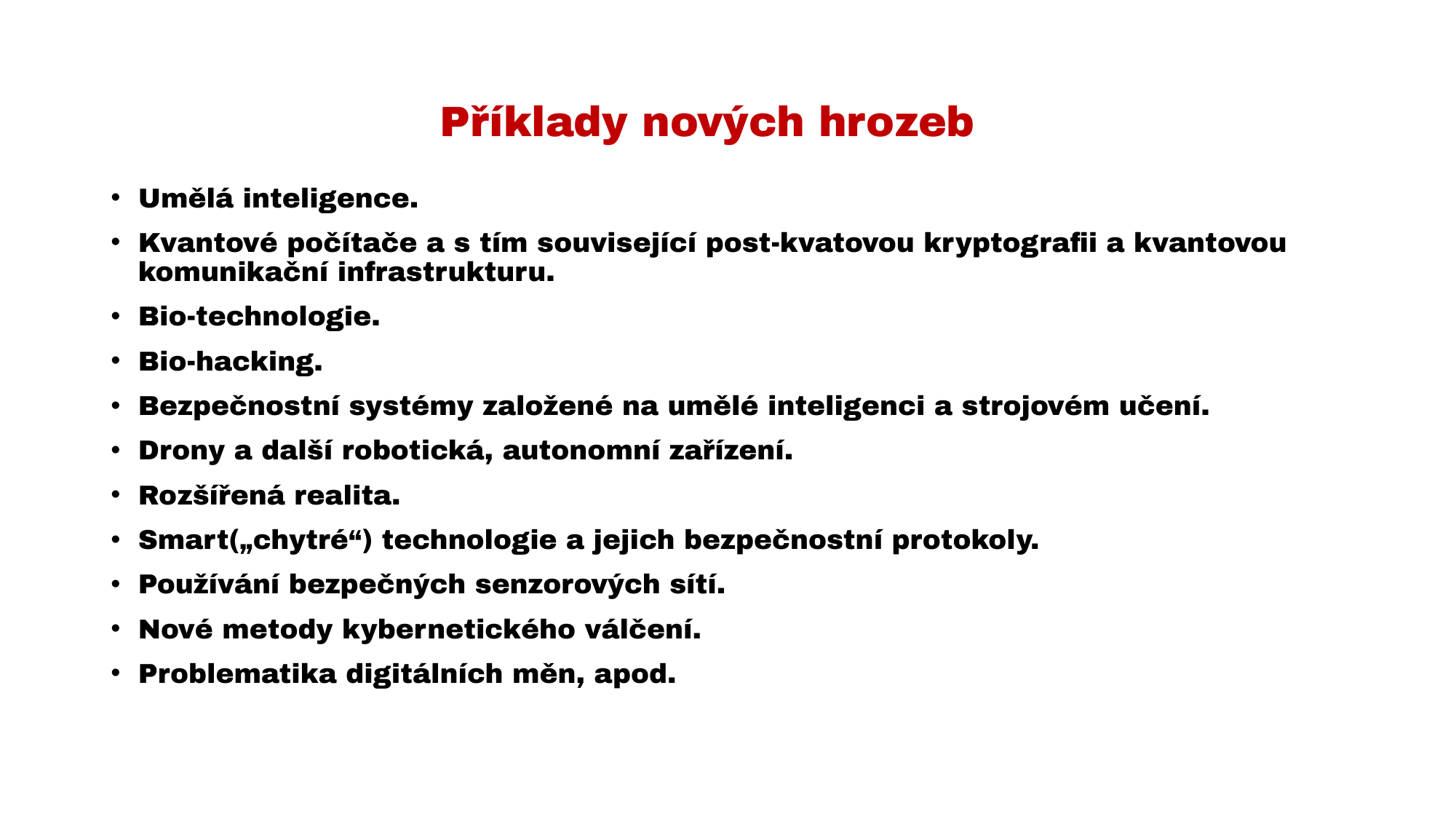

# Příklady nových hrozeb
Umělá inteligence.
Kvantové počítače a s tím související post-kvatovou kryptografii a kvantovou komunikační infrastrukturu.
Bio-technologie.
Bio-hacking.
Bezpečnostní systémy založené na umělé inteligenci a strojovém učení.
Drony a další robotická, autonomní zařízení.
Rozšířená realita.
Smart(„chytré“) technologie a jejich bezpečnostní protokoly.
Používání bezpečných senzorových sítí.
Nové metody kybernetického válčení.
Problematika digitálních měn, apod.